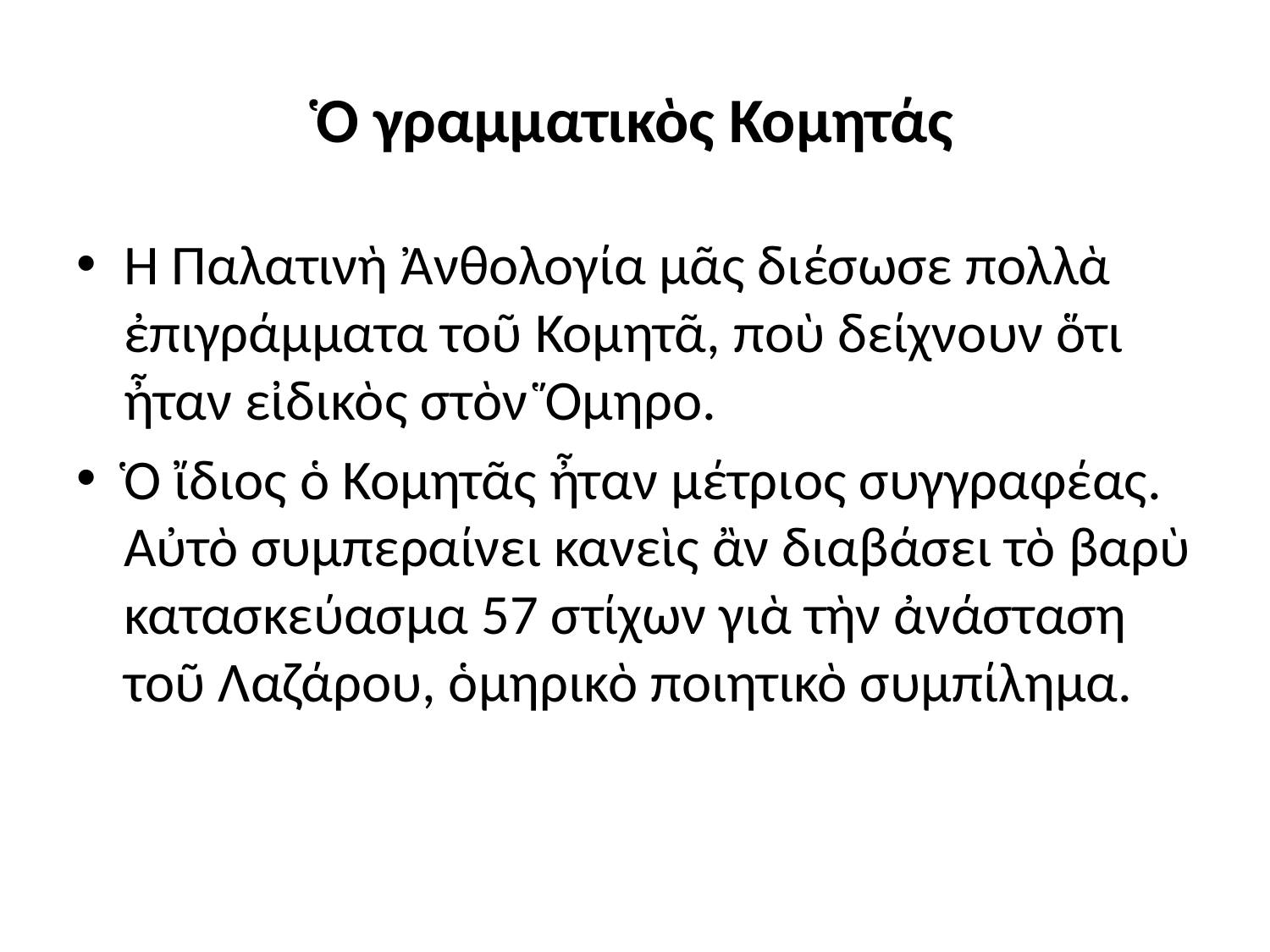

# Ὁ γραμματικὸς Κομητάς
Ἡ Παλατινὴ Ἀνθολογία μᾶς διέσωσε πολλὰ ἐπιγράμματα τοῦ Κομητᾶ, ποὺ δείχνουν ὅτι ἦταν εἰδικὸς στὸν Ὅμηρο.
Ὁ ἴδιος ὁ Κομητᾶς ἦταν μέτριος συγγραφέας. Αὐτὸ συμπεραίνει κανεὶς ἂν διαβάσει τὸ βαρὺ κατασκεύασμα 57 στίχων γιὰ τὴν ἀνάσταση τοῦ Λαζάρου, ὁμηρικὸ ποιητικὸ συμπίλημα.